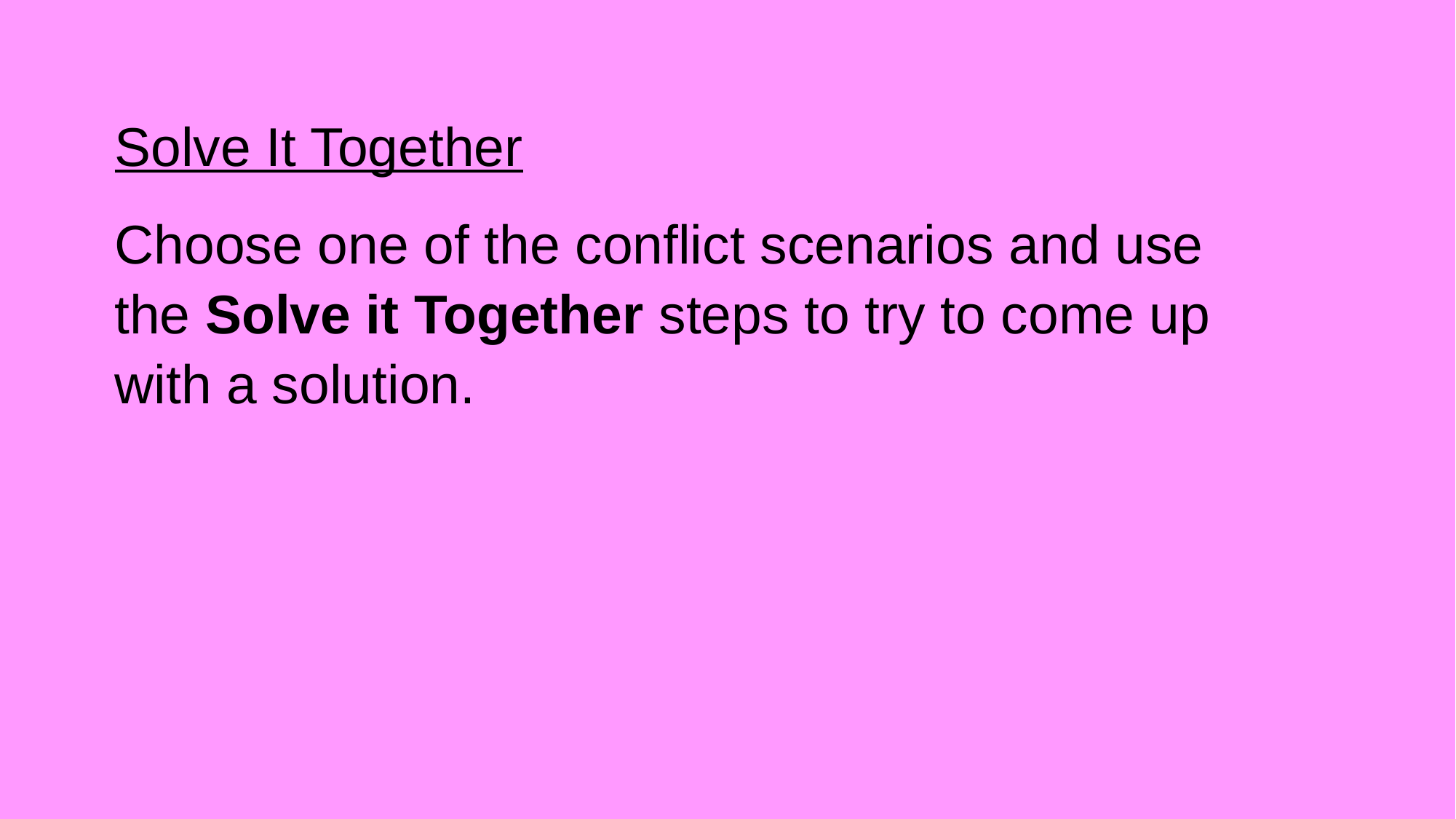

Solve It Together
Choose one of the conflict scenarios and use the Solve it Together steps to try to come up with a solution.